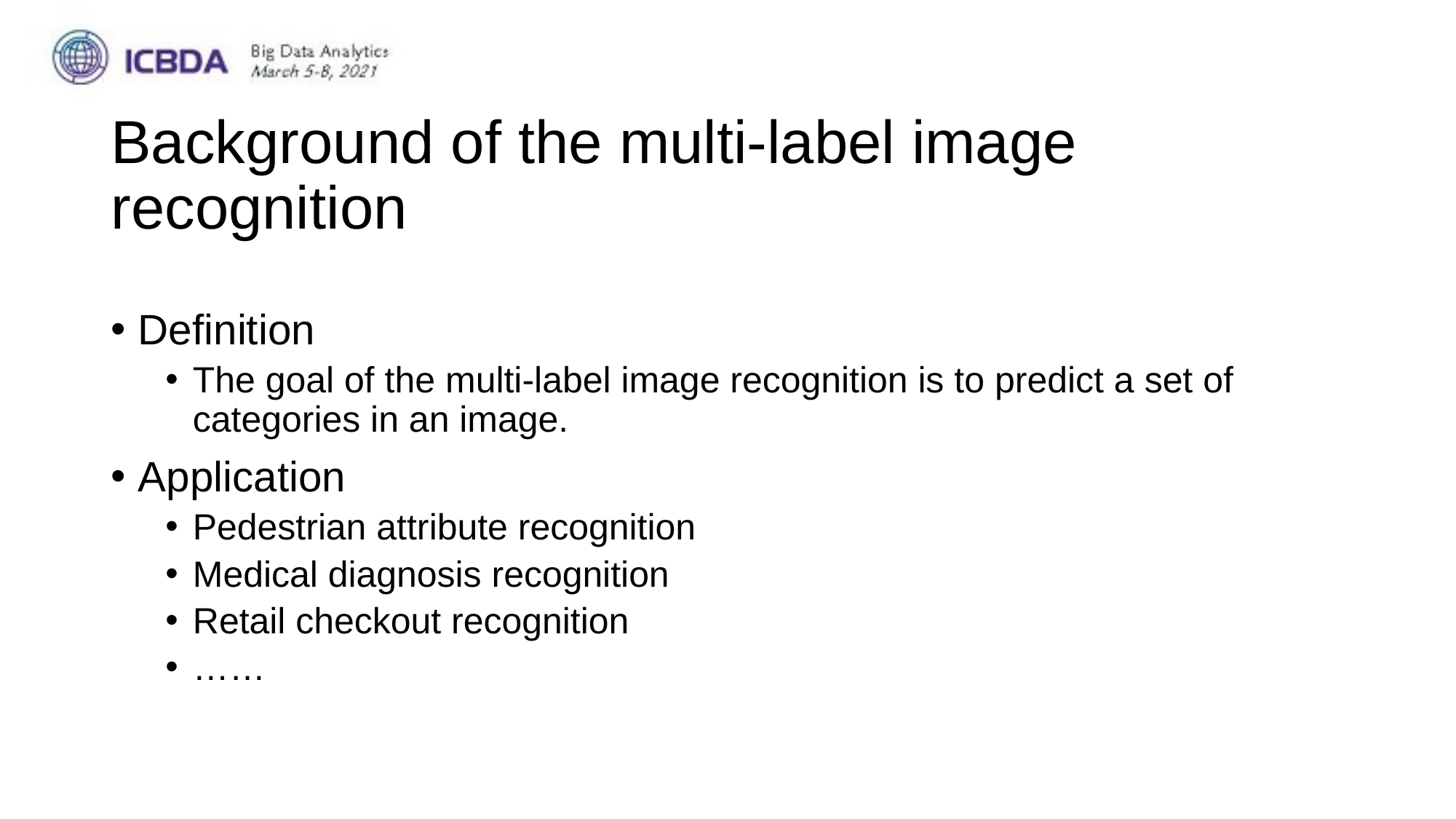

# Background of the multi-label image recognition
Definition
The goal of the multi-label image recognition is to predict a set of categories in an image.
Application
Pedestrian attribute recognition
Medical diagnosis recognition
Retail checkout recognition
……